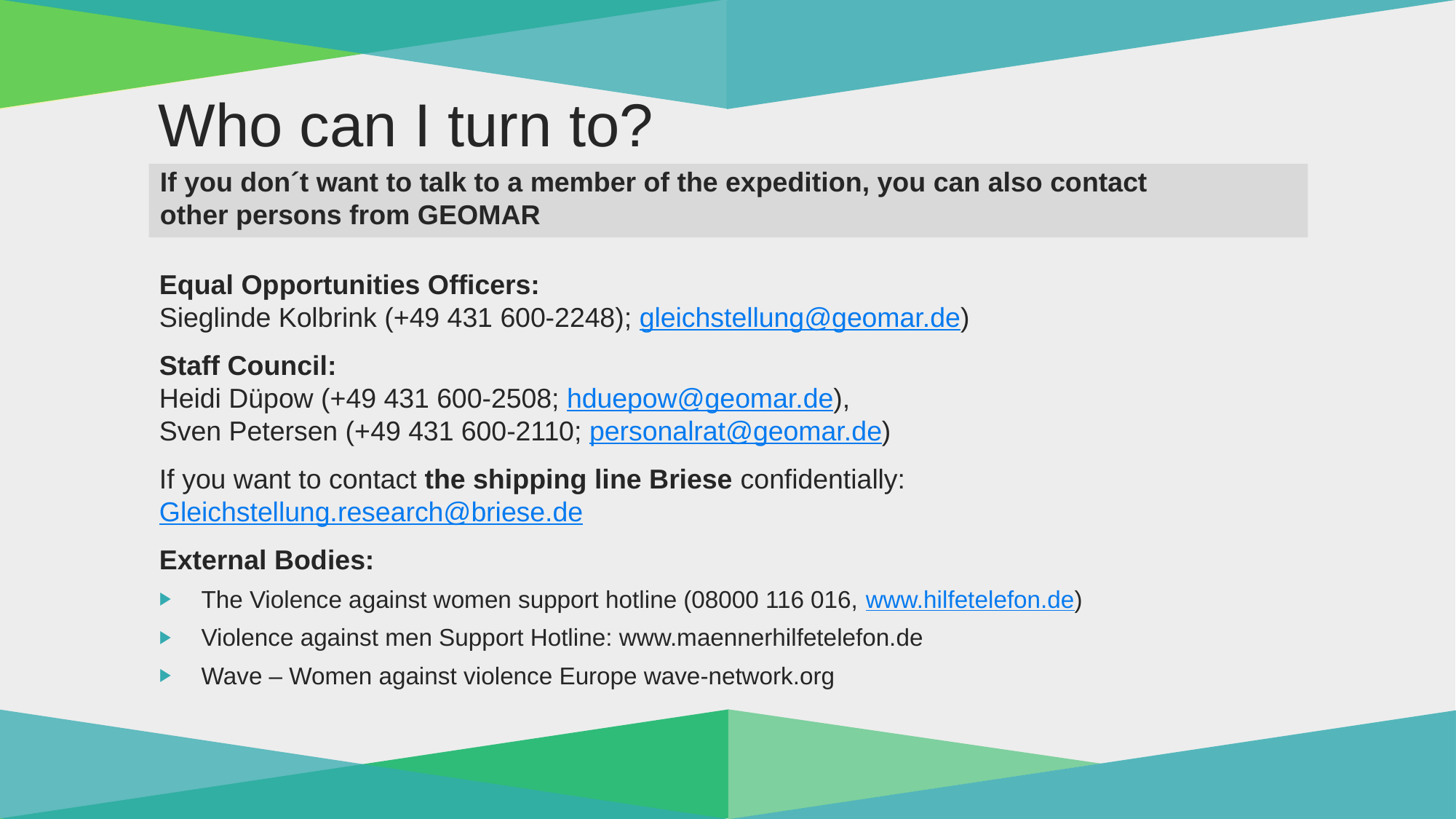

# Who can I turn to?
If you don´t want to talk to a member of the expedition, you can also contact
other persons from GEOMAR

Equal Opportunities Officers:
Sieglinde Kolbrink (+49 431 600-2248); gleichstellung@geomar.de)
Staff Council:
Heidi Düpow (+49 431 600-2508; hduepow@geomar.de),
Sven Petersen (+49 431 600-2110; personalrat@geomar.de)
If you want to contact the shipping line Briese confidentially: Gleichstellung.research@briese.de
External Bodies:
The Violence against women support hotline (08000 116 016, www.hilfetelefon.de)
Violence against men Support Hotline: www.maennerhilfetelefon.de
Wave – Women against violence Europe wave-network.org